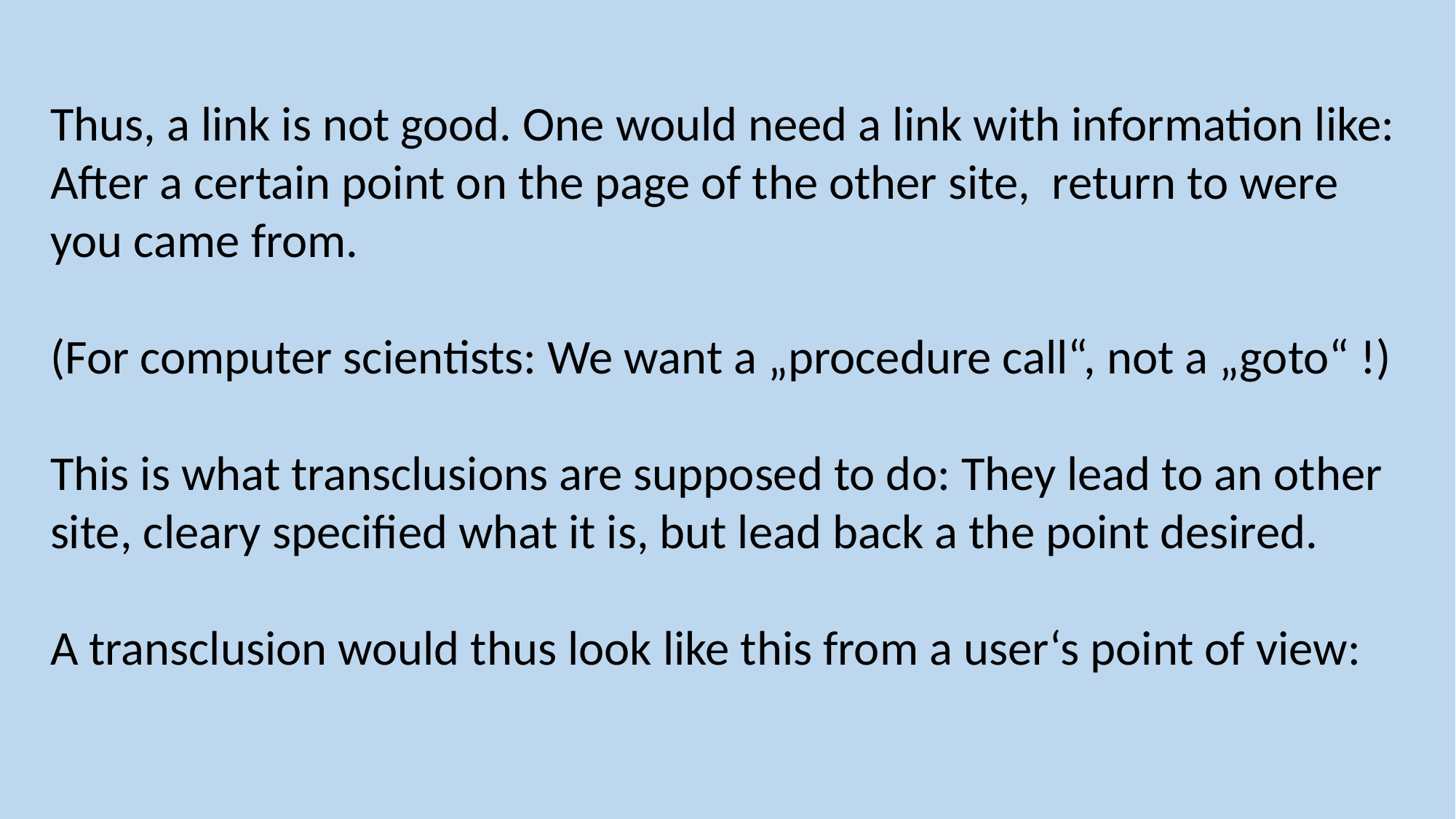

Thus, a link is not good. One would need a link with information like:
After a certain point on the page of the other site,  return to were
you came from.

(For computer scientists: We want a „procedure call“, not a „goto“ !)

This is what transclusions are supposed to do: They lead to an other
site, cleary specified what it is, but lead back a the point desired.

A transclusion would thus look like this from a user‘s point of view: